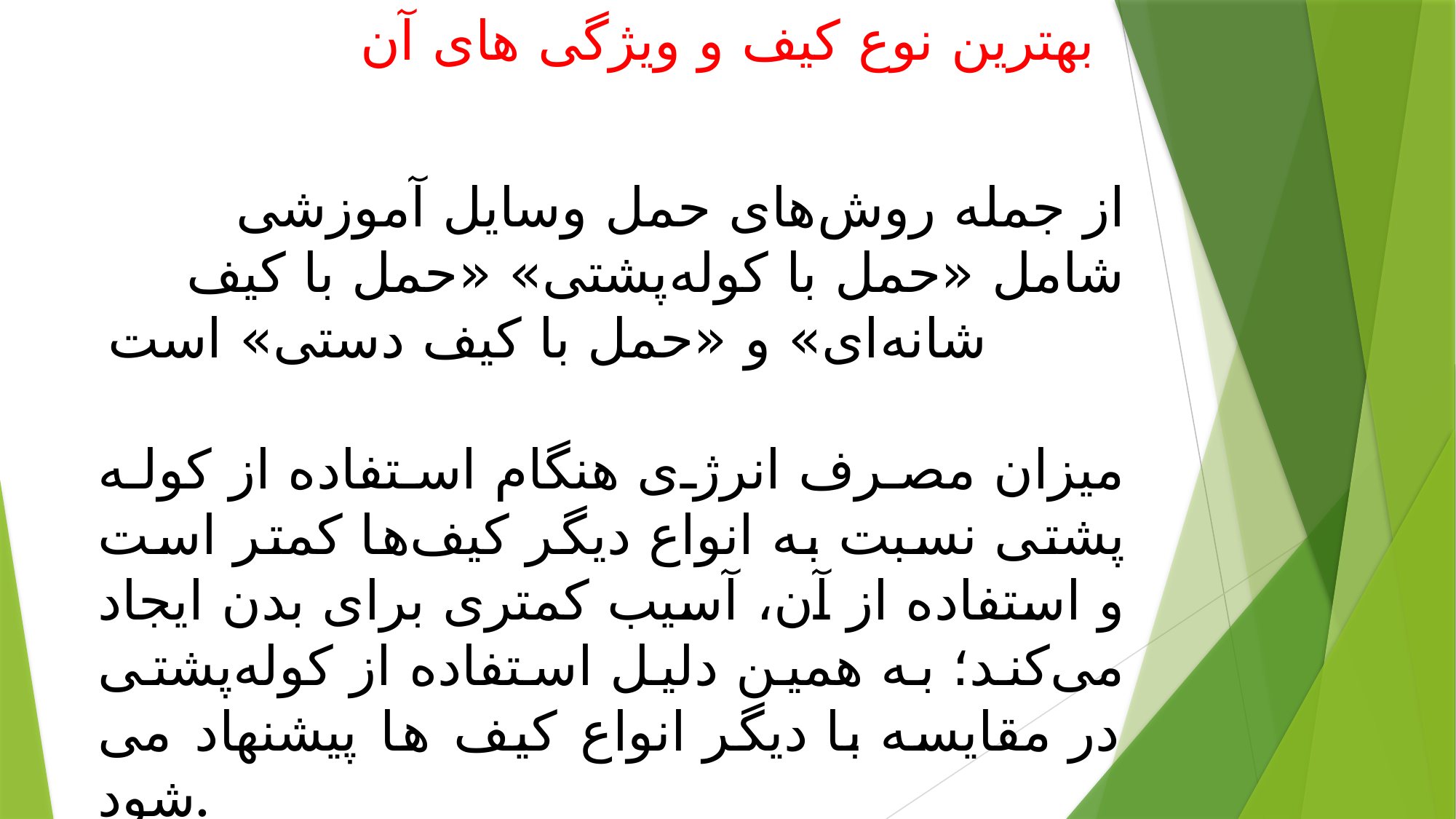

# بهترین نوع کیف و ویژگی های آن
از جمله روش‌های حمل وسایل آموزشی شامل «حمل با کوله‌پشتی» «حمل با کیف شانه‌ای» و «حمل با کیف دستی» است
میزان مصرف انرژی هنگام استفاده از کوله پشتی نسبت به انواع دیگر کیف‌ها کمتر است و استفاده از آن، آسیب کمتری برای بدن ایجاد می‌کند؛ به همین دلیل استفاده از کوله‌پشتی در مقایسه با دیگر انواع کیف ها پیشنهاد می شود.